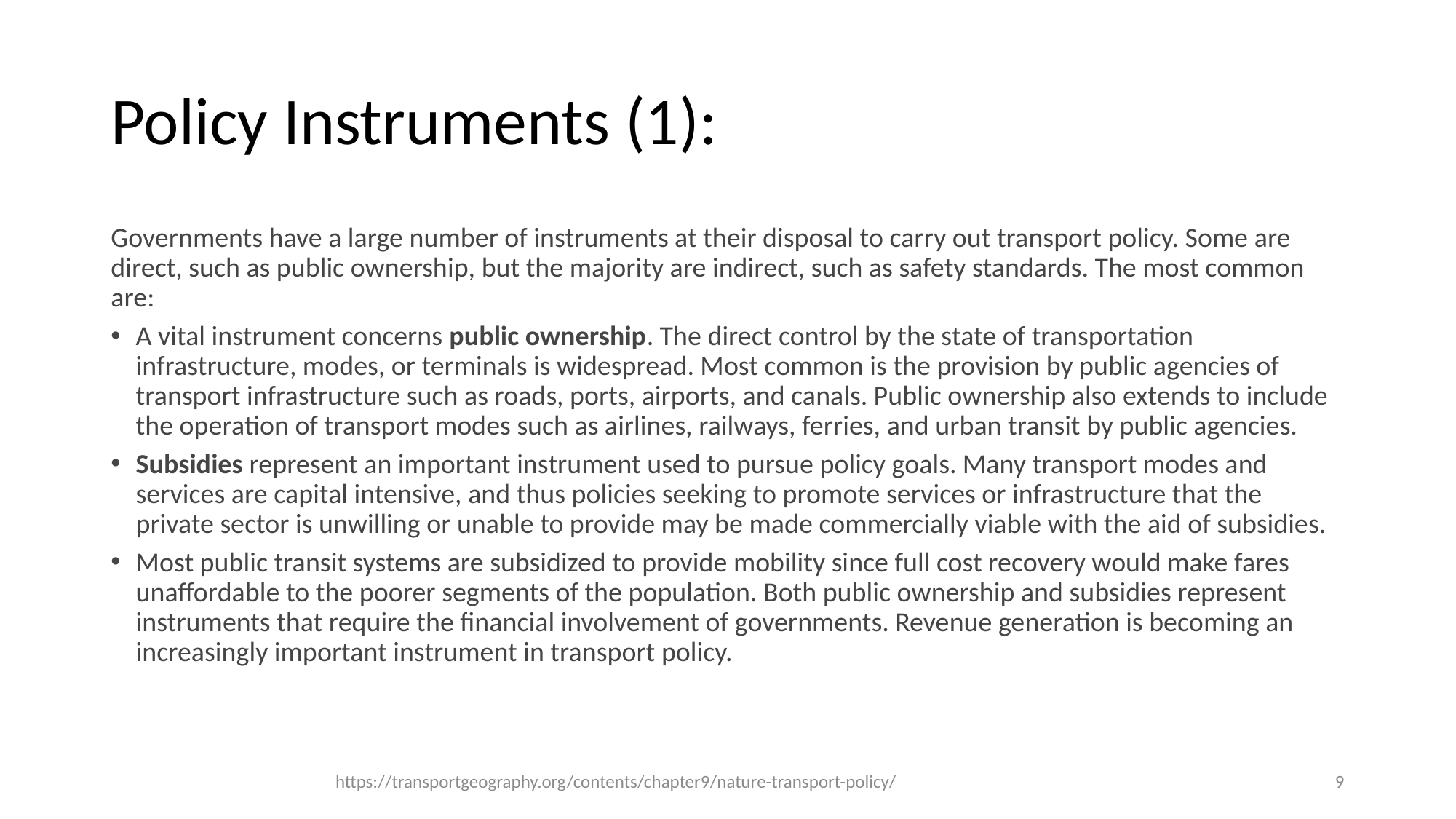

# Policy Instruments (1):
Governments have a large number of instruments at their disposal to carry out transport policy. Some are direct, such as public ownership, but the majority are indirect, such as safety standards. The most common are:
A vital instrument concerns public ownership. The direct control by the state of transportation infrastructure, modes, or terminals is widespread. Most common is the provision by public agencies of transport infrastructure such as roads, ports, airports, and canals. Public ownership also extends to include the operation of transport modes such as airlines, railways, ferries, and urban transit by public agencies.
Subsidies represent an important instrument used to pursue policy goals. Many transport modes and services are capital intensive, and thus policies seeking to promote services or infrastructure that the private sector is unwilling or unable to provide may be made commercially viable with the aid of subsidies.
Most public transit systems are subsidized to provide mobility since full cost recovery would make fares unaffordable to the poorer segments of the population. Both public ownership and subsidies represent instruments that require the financial involvement of governments. Revenue generation is becoming an increasingly important instrument in transport policy.

https://transportgeography.org/contents/chapter9/nature-transport-policy/
9